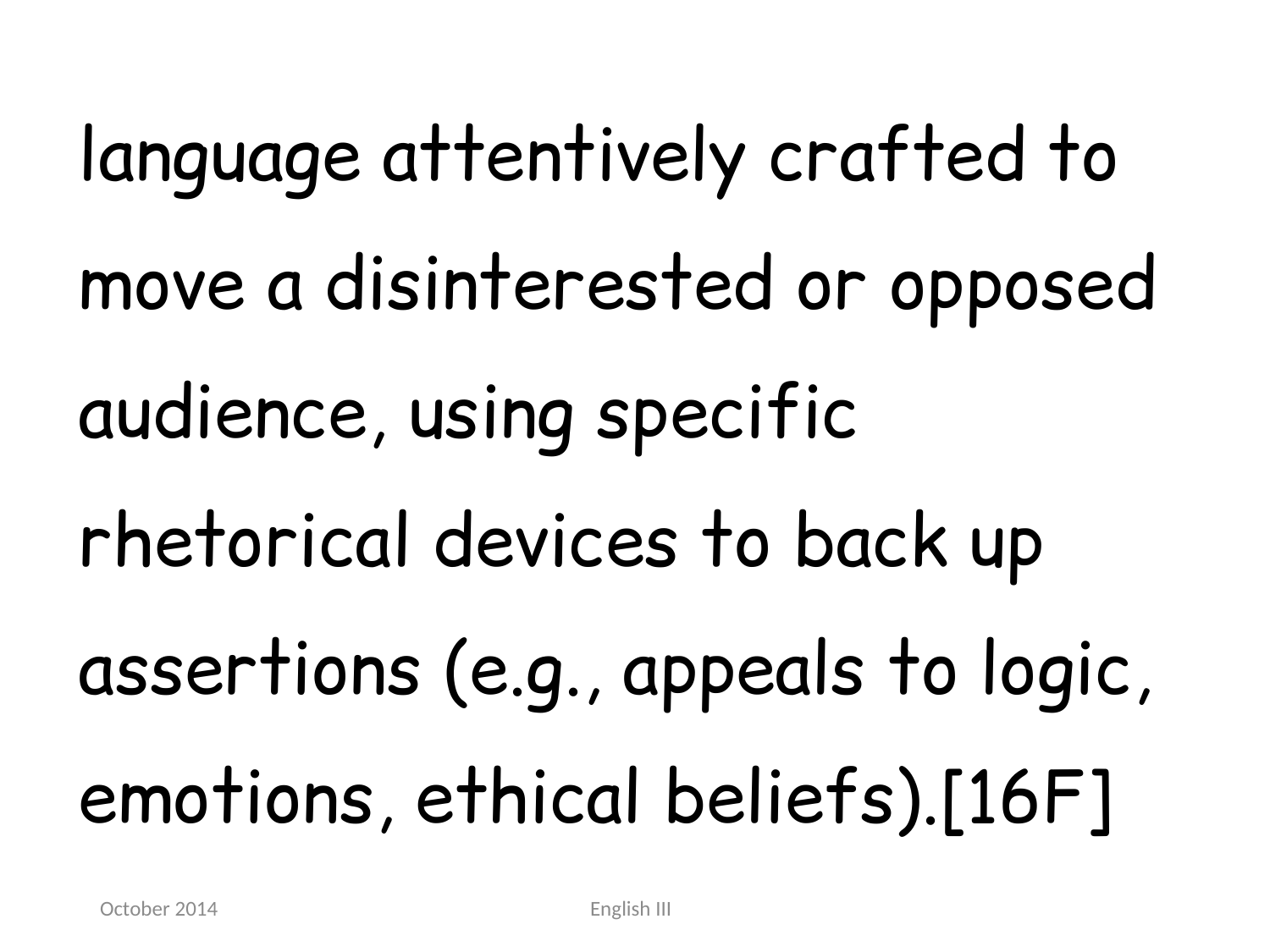

language attentively crafted to move a disinterested or opposed audience, using specific rhetorical devices to back up assertions (e.g., appeals to logic, emotions, ethical beliefs).[16F]
October 2014
English III